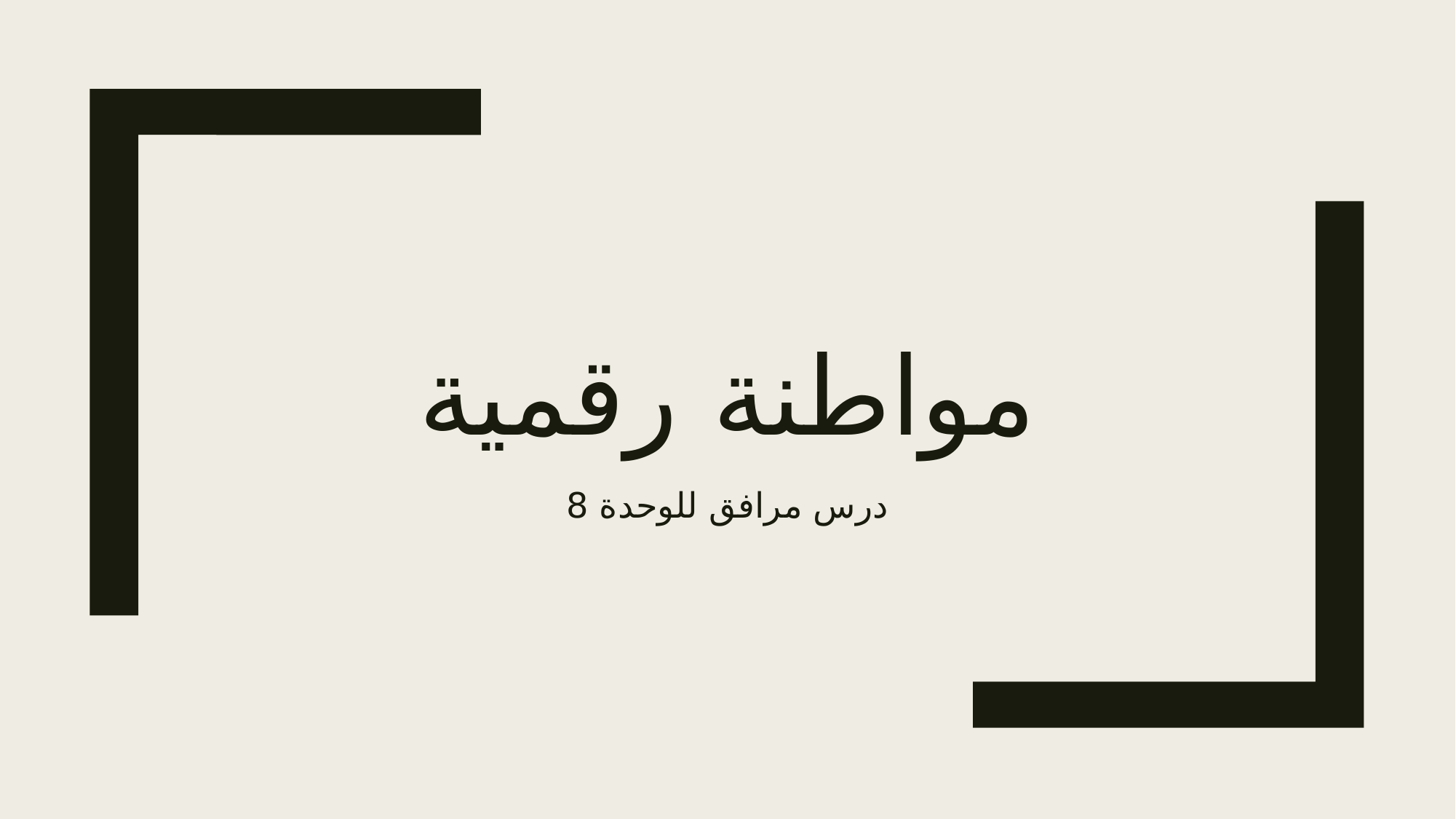

# مواطنة رقمية
درس مرافق للوحدة 8